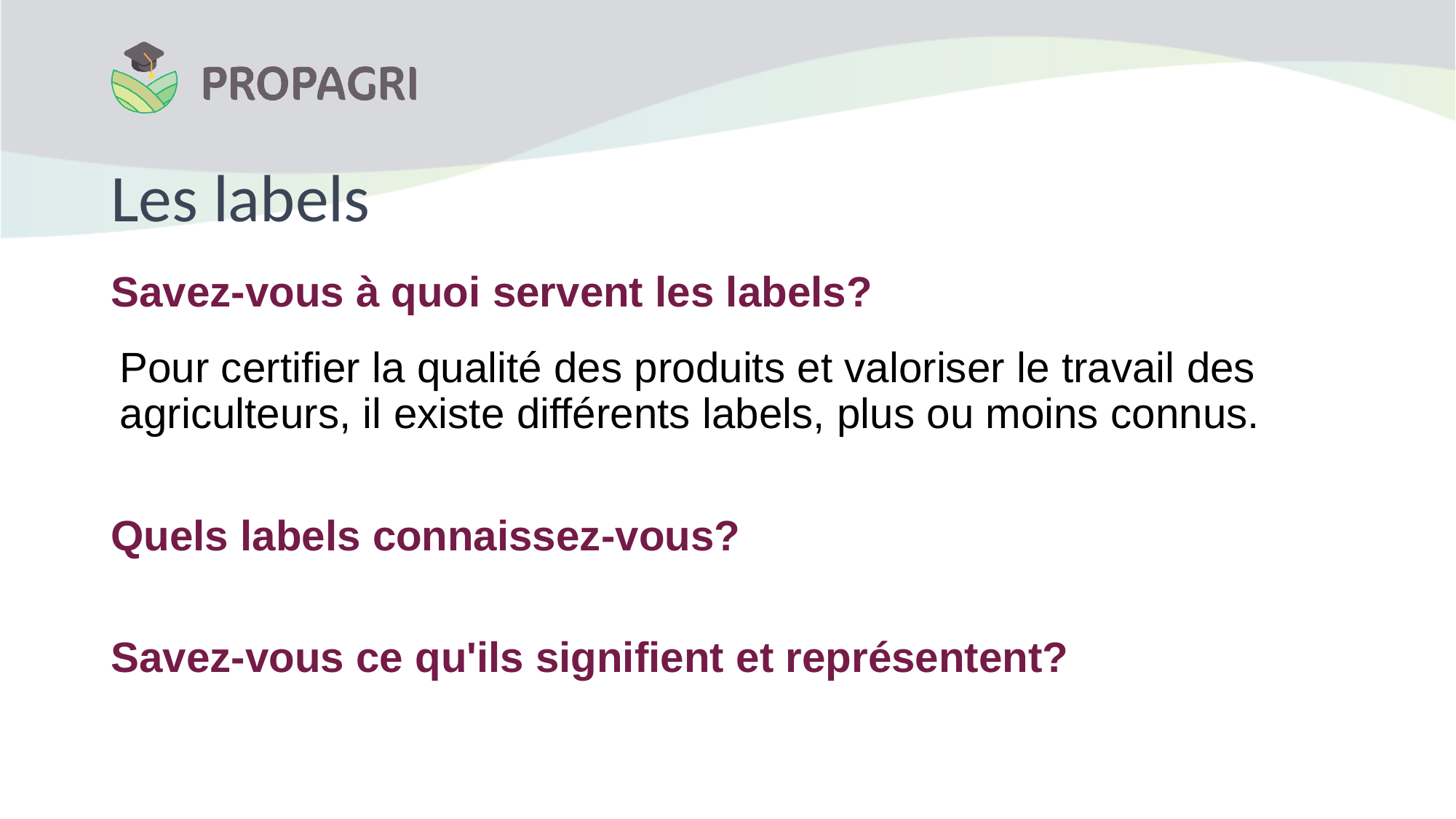

# Les labels
Savez-vous à quoi servent les labels?

Quels labels connaissez-vous?

Savez-vous ce qu'ils signifient et représentent?
Pour certifier la qualité des produits et valoriser le travail des agriculteurs, il existe différents labels, plus ou moins connus.